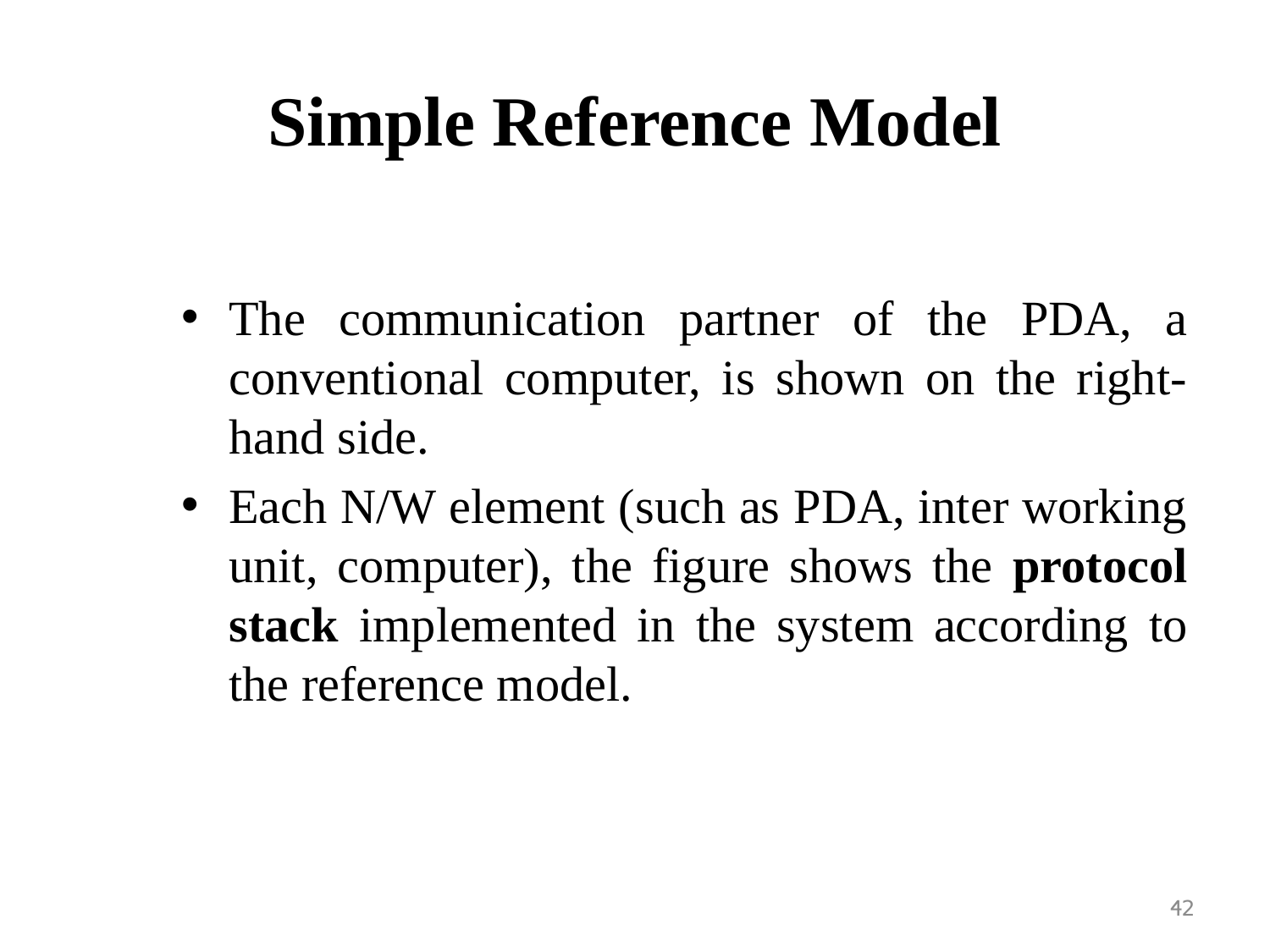

# Simple Reference Model
The communication partner of the PDA, a conventional computer, is shown on the right-hand side.
Each N/W element (such as PDA, inter working unit, computer), the figure shows the protocol stack implemented in the system according to the reference model.

42